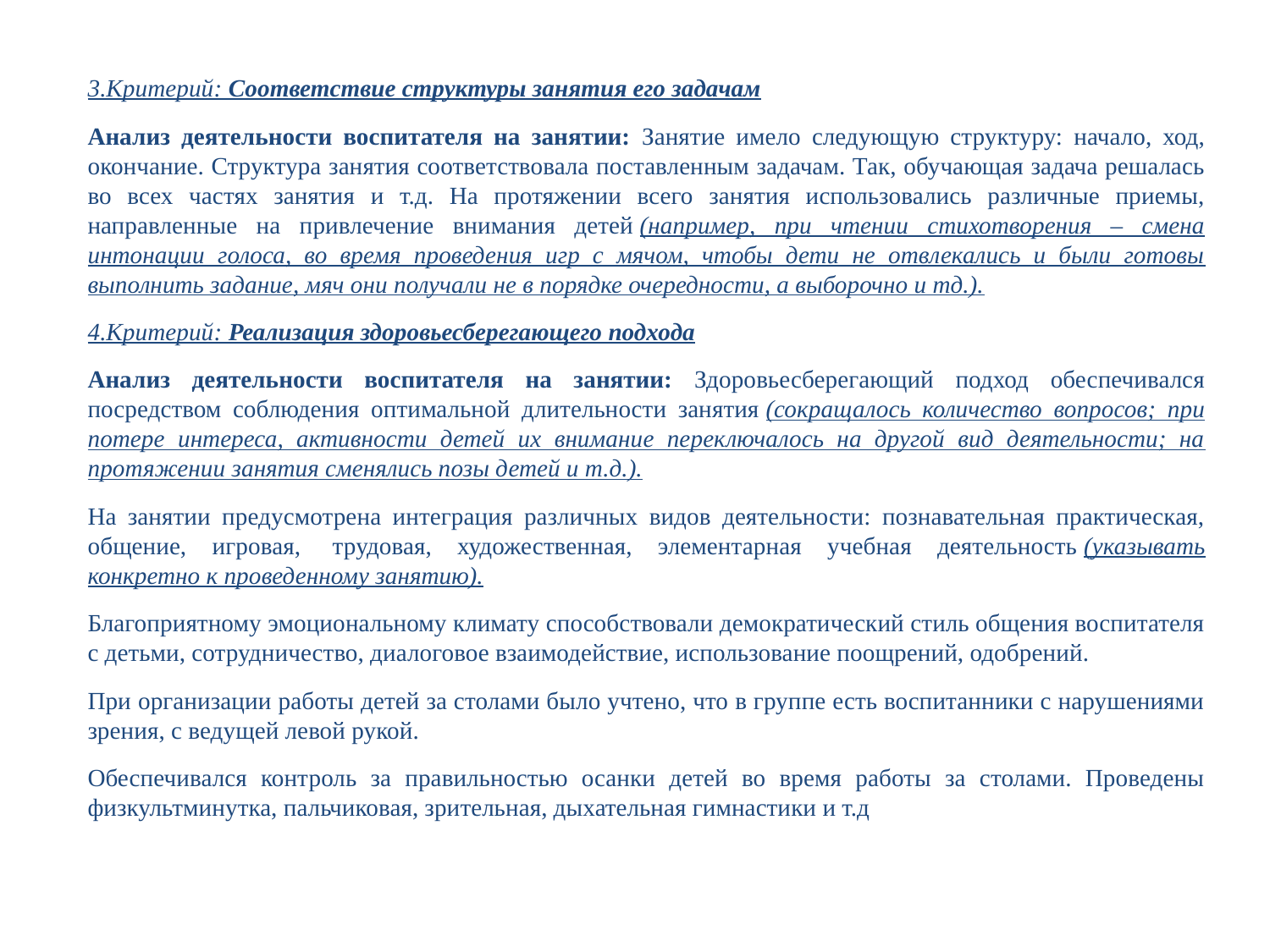

3.Критерий: Соответствие структуры занятия его задачам
Анализ деятельности воспитателя на занятии: Занятие имело следующую структуру: начало, ход, окончание. Структура занятия соответствовала поставленным задачам. Так, обучающая задача решалась во всех частях занятия и т.д. На протяжении всего занятия использовались различные приемы, направленные на привлечение внимания детей (например, при чтении стихотворения – смена интонации голоса, во время проведения игр с мячом, чтобы дети не отвлекались и были готовы выполнить задание, мяч они получали не в порядке очередности, а выборочно и тд.).
4.Критерий: Реализация здоровьесберегающего подхода
Анализ деятельности воспитателя на занятии: Здоровьесберегающий подход обеспечивался посредством соблюдения оптимальной длительности занятия (сокращалось количество вопросов; при потере интереса, активности детей их внимание переключалось на другой вид деятельности; на протяжении занятия сменялись позы детей и т.д.).
На занятии предусмотрена интеграция различных видов деятельности: познавательная практическая, общение, игровая,  трудовая, художественная, элементарная учебная деятельность (указывать конкретно к проведенному занятию).
Благоприятному эмоциональному климату способствовали демократический стиль общения воспитателя с детьми, сотрудничество, диалоговое взаимодействие, использование поощрений, одобрений.
При организации работы детей за столами было учтено, что в группе есть воспитанники с нарушениями зрения, с ведущей левой рукой.
Обеспечивался контроль за правильностью осанки детей во время работы за столами. Проведены физкультминутка, пальчиковая, зрительная, дыхательная гимнастики и т.д